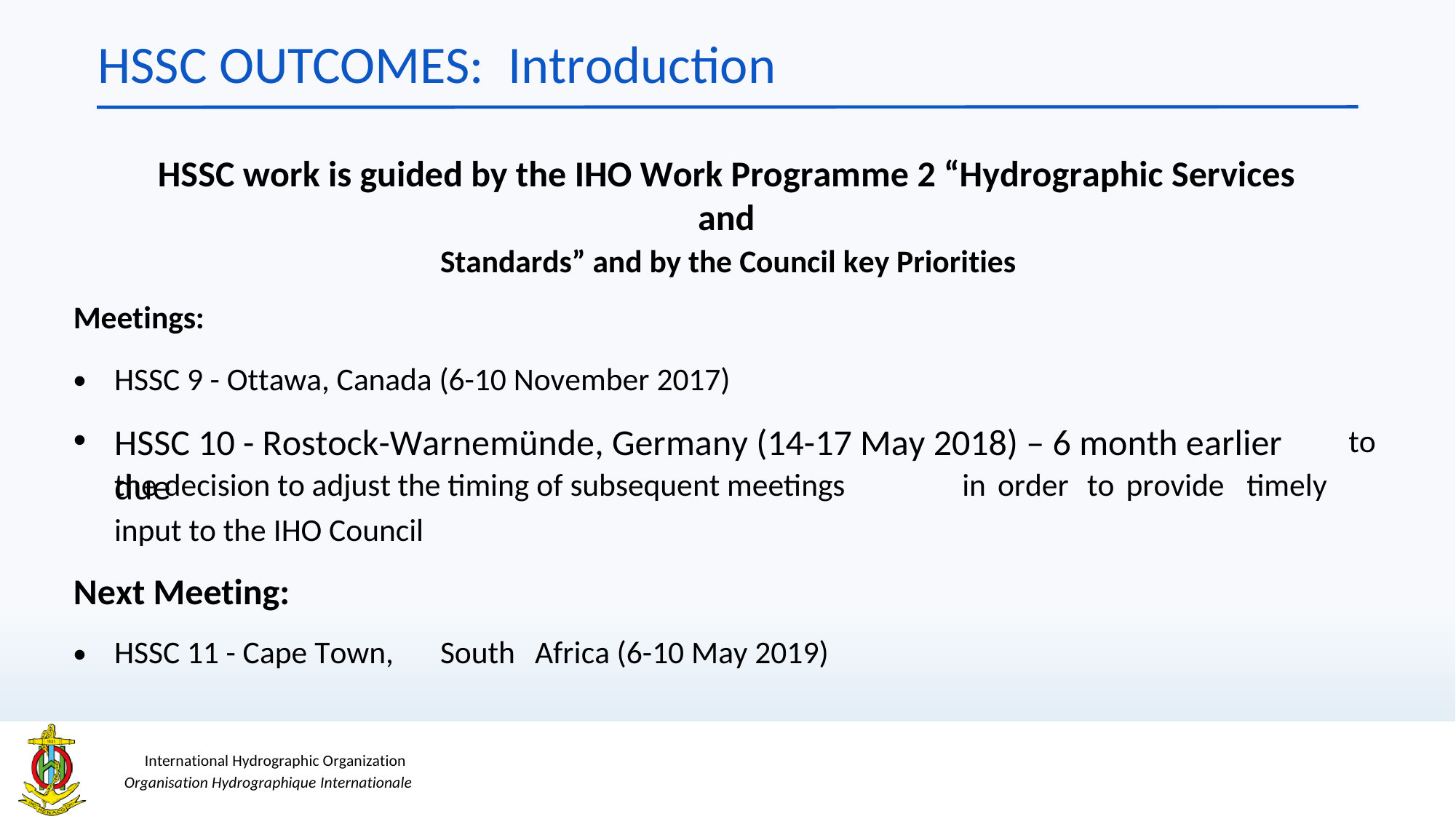

HSSC OUTCOMES:  Introduction
HSSC work is guided by the IHO Work Programme 2 “Hydrographic Services and
Standards” and by the Council key Priorities

Meetings:
•
•
HSSC 9 - Ottawa, Canada (6-10 November 2017)
HSSC 10 - Rostock-Warnemünde, Germany (14-17 May 2018) – 6 month earlier due
to
the decision to adjust the timing of subsequent meetings
input to the IHO Council
Next Meeting:
in
order
to
provide
timely
•
HSSC 11 - Cape Town,
South
Africa (6-10 May 2019)

International Hydrographic Organization
Organisation Hydrographique Internationale